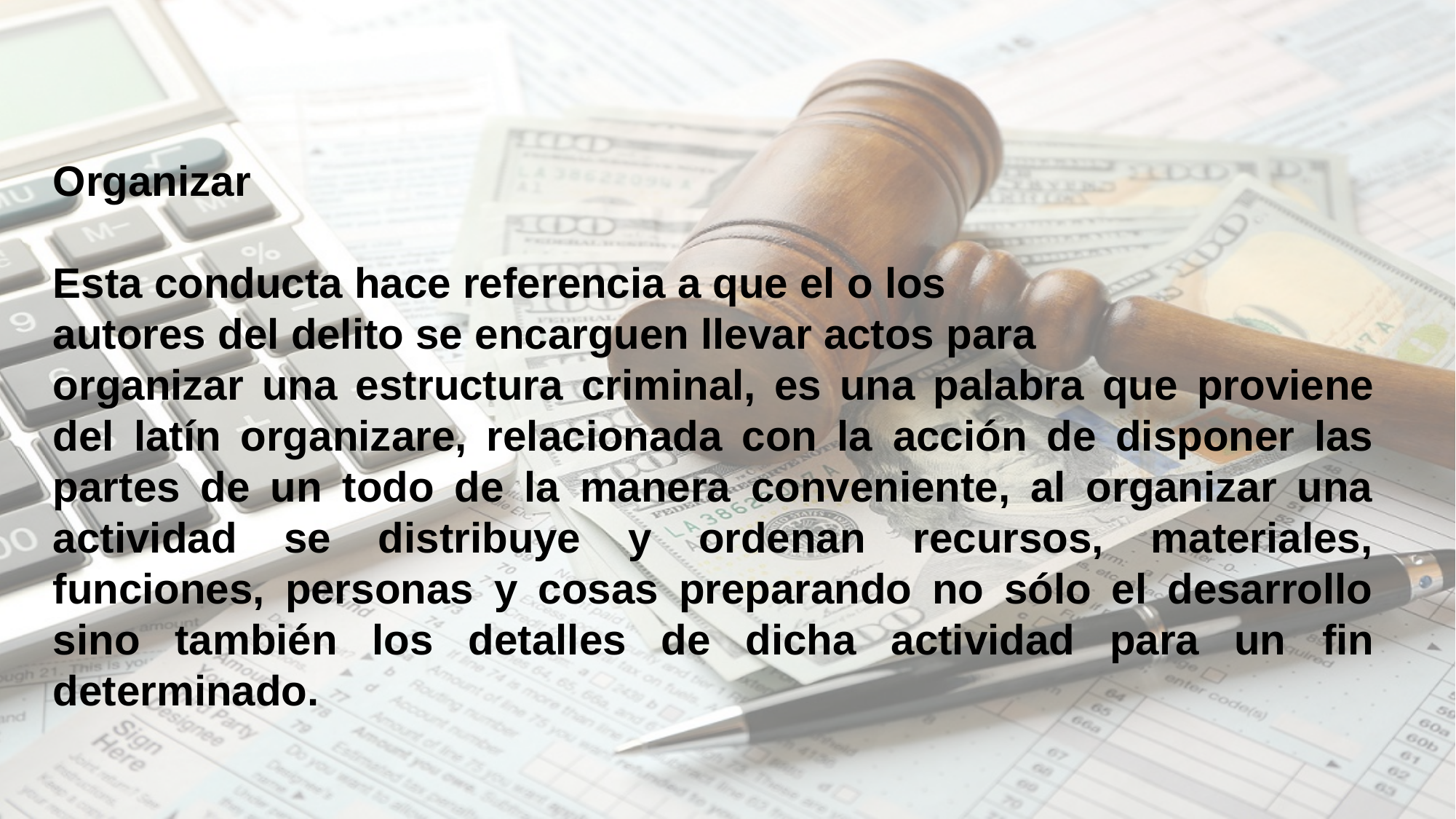

Organizar

Esta conducta hace referencia a que el o los
autores del delito se encarguen llevar actos para
organizar una estructura criminal, es una palabra que proviene del latín organizare, relacionada con la acción de disponer las partes de un todo de la manera conveniente, al organizar una actividad se distribuye y ordenan recursos, materiales, funciones, personas y cosas preparando no sólo el desarrollo sino también los detalles de dicha actividad para un fin determinado.